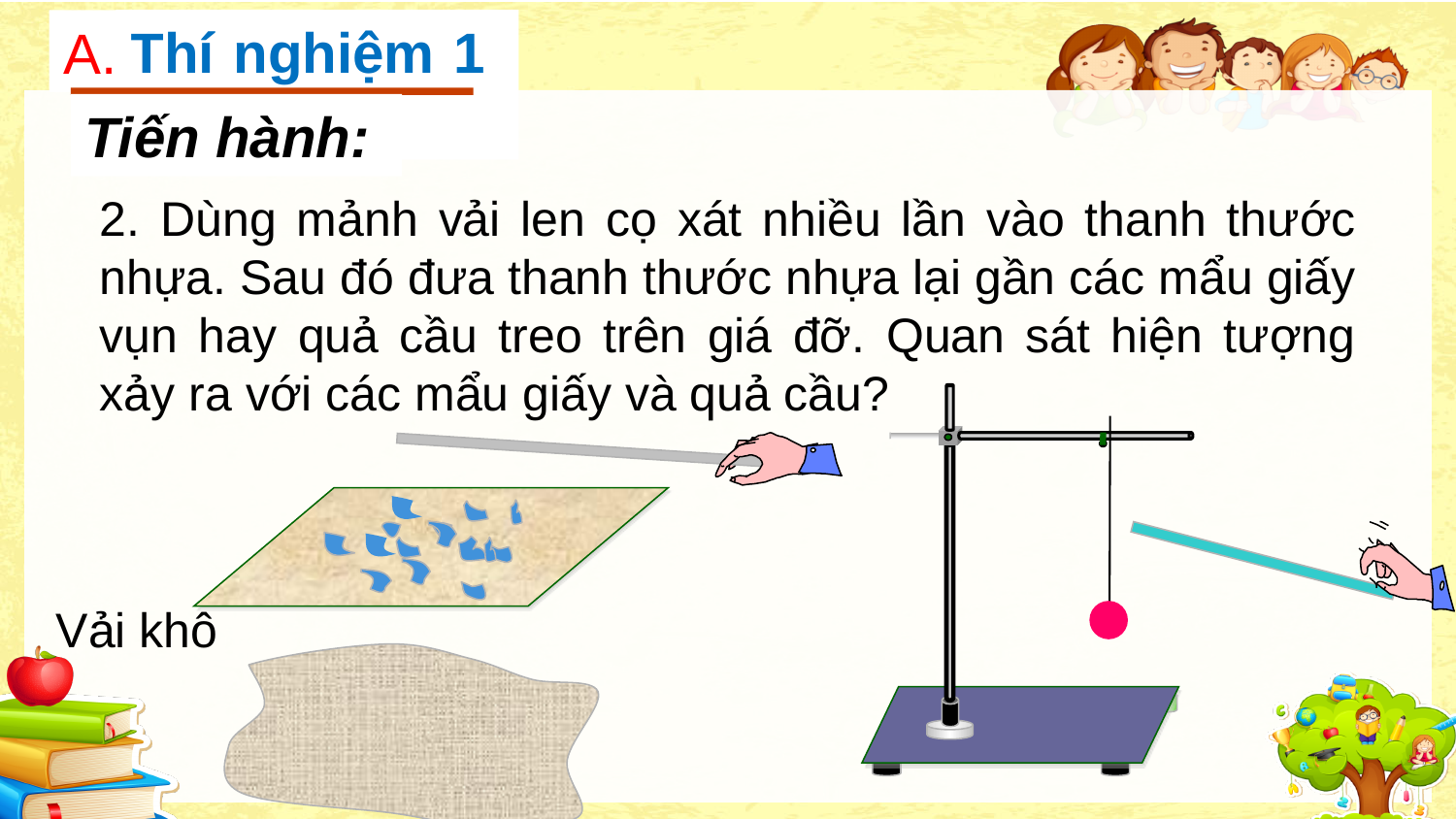

Thí nghiệm 1
A.

Tiến hành:

Vải khô

2. Dùng mảnh vải len cọ xát nhiều lần vào thanh thước nhựa. Sau đó đưa thanh thước nhựa lại gần các mẩu giấy vụn hay quả cầu treo trên giá đỡ. Quan sát hiện tượng xảy ra với các mẩu giấy và quả cầu?